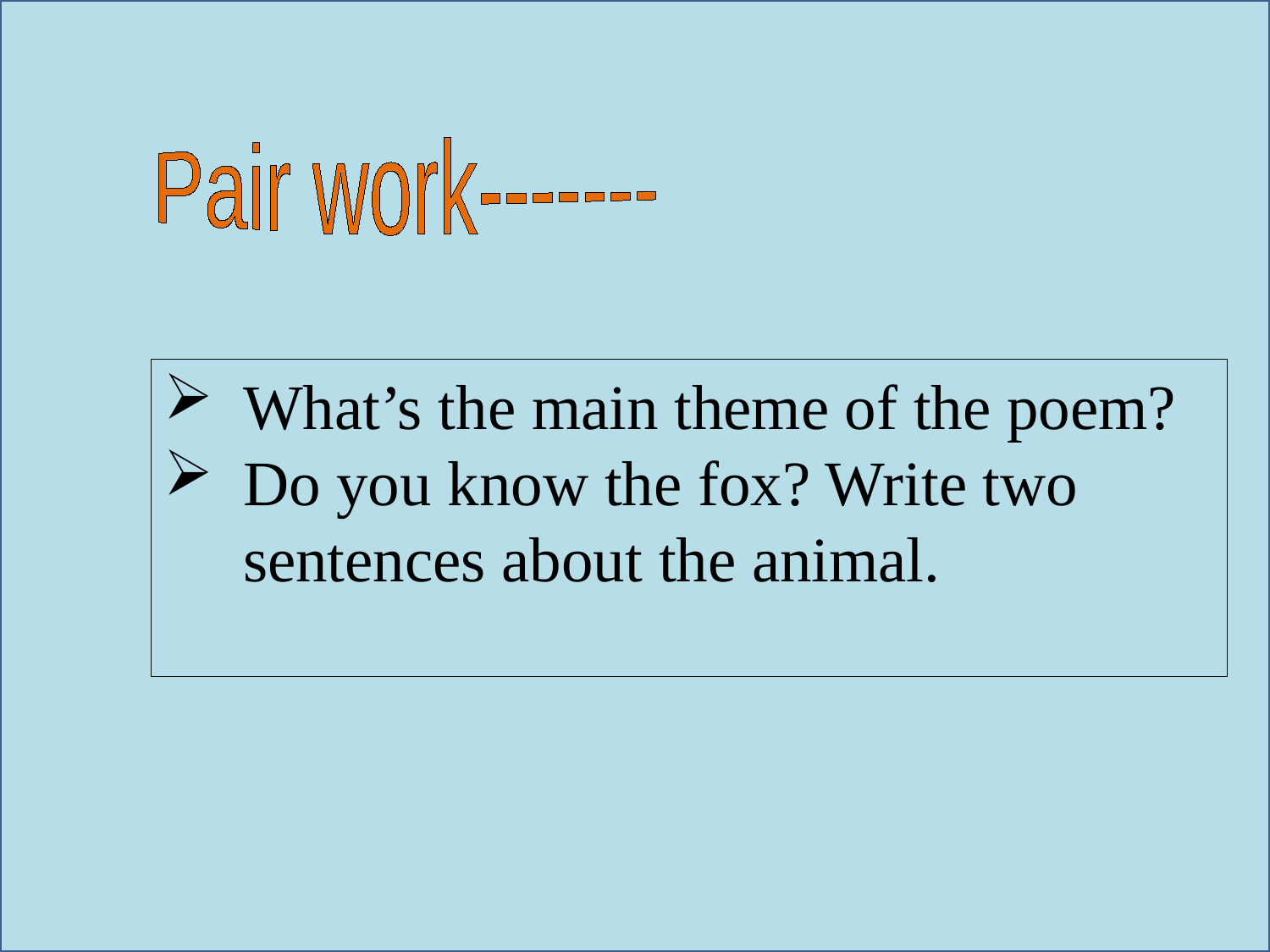

Pair work-------
What’s the main theme of the poem?
Do you know the fox? Write two sentences about the animal.